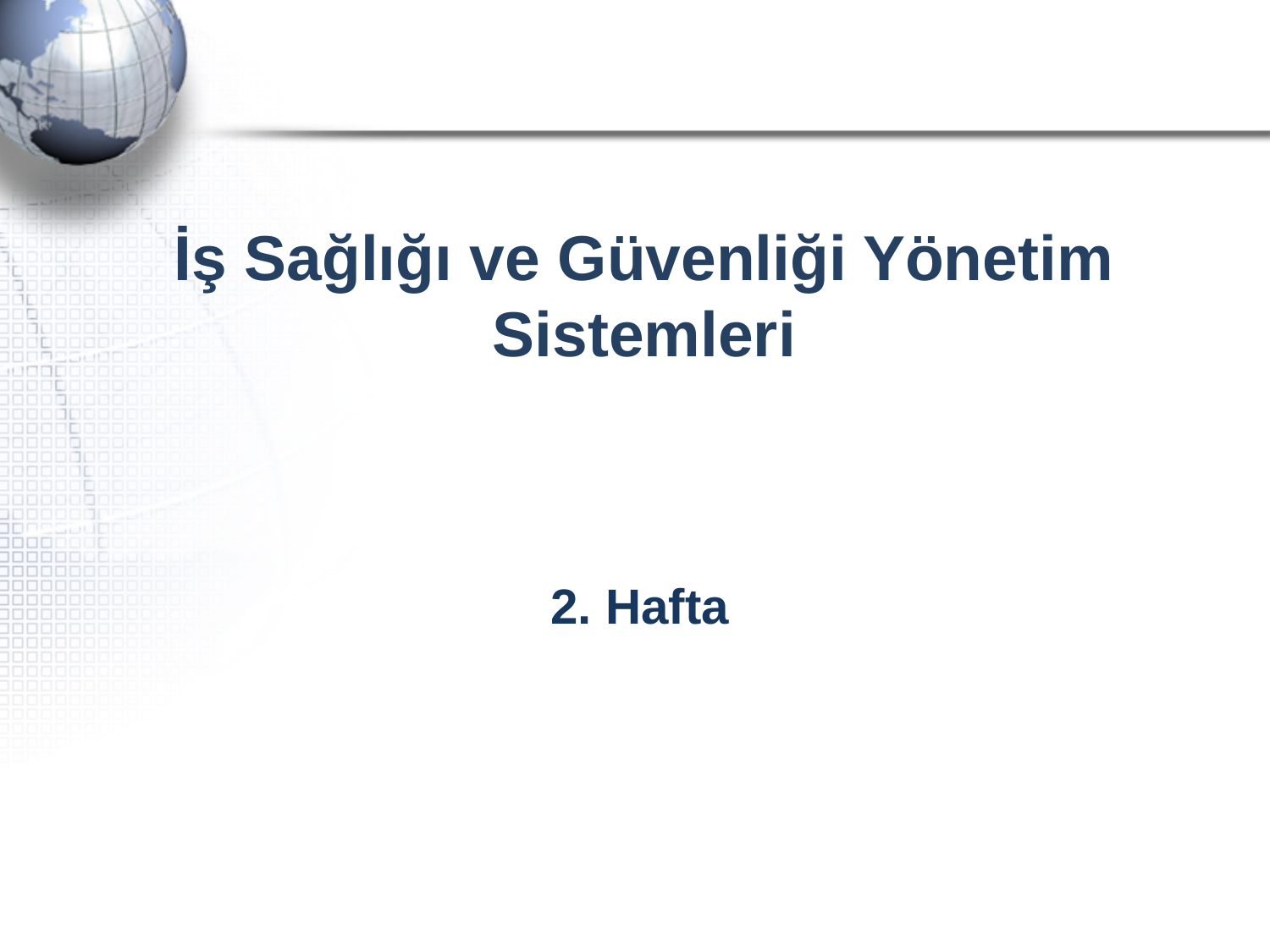

# İş Sağlığı ve Güvenliği Yönetim Sistemleri

2. Hafta